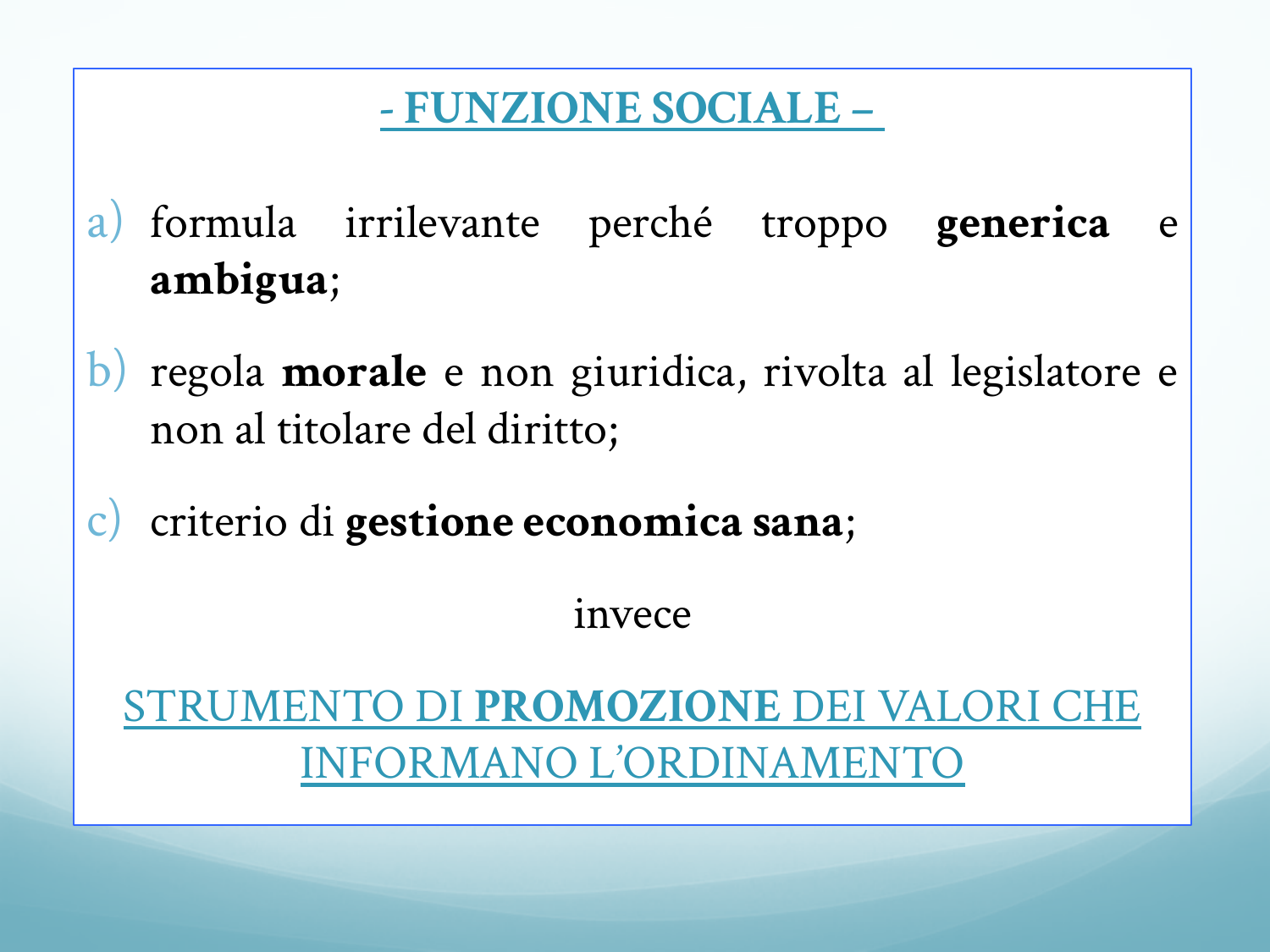

#
- FUNZIONE SOCIALE –

formula irrilevante perché troppo generica e ambigua;
regola morale e non giuridica, rivolta al legislatore e non al titolare del diritto;
criterio di gestione economica sana;
invece
strumento di promozione dei valori che informano l’ordinamento